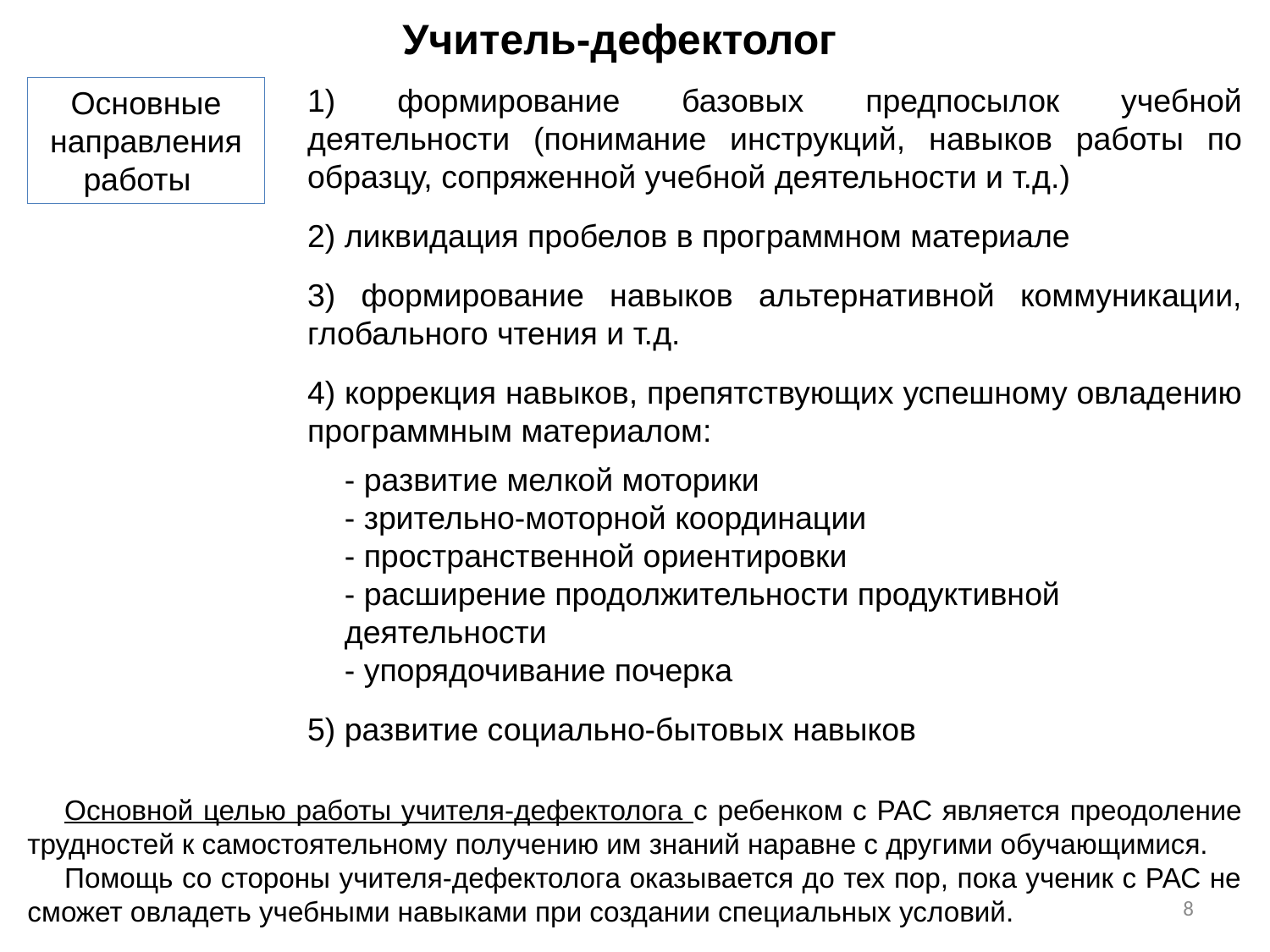

Учитель-дефектолог
1) формирование базовых предпосылок учебной деятельности (понимание инструкций, навыков работы по образцу, сопряженной учебной деятельности и т.д.)
2) ликвидация пробелов в программном материале
3) формирование навыков альтернативной коммуникации, глобального чтения и т.д.
4) коррекция навыков, препятствующих успешному овладению программным материалом:
- развитие мелкой моторики
- зрительно-моторной координации
- пространственной ориентировки
- расширение продолжительности продуктивной деятельности
- упорядочивание почерка
5) развитие социально-бытовых навыков
Основные направления работы
Основной целью работы учителя-дефектолога с ребенком с РАС является преодоление трудностей к самостоятельному получению им знаний наравне с другими обучающимися.
Помощь со стороны учителя-дефектолога оказывается до тех пор, пока ученик с РАС не сможет овладеть учебными навыками при создании специальных условий.
8